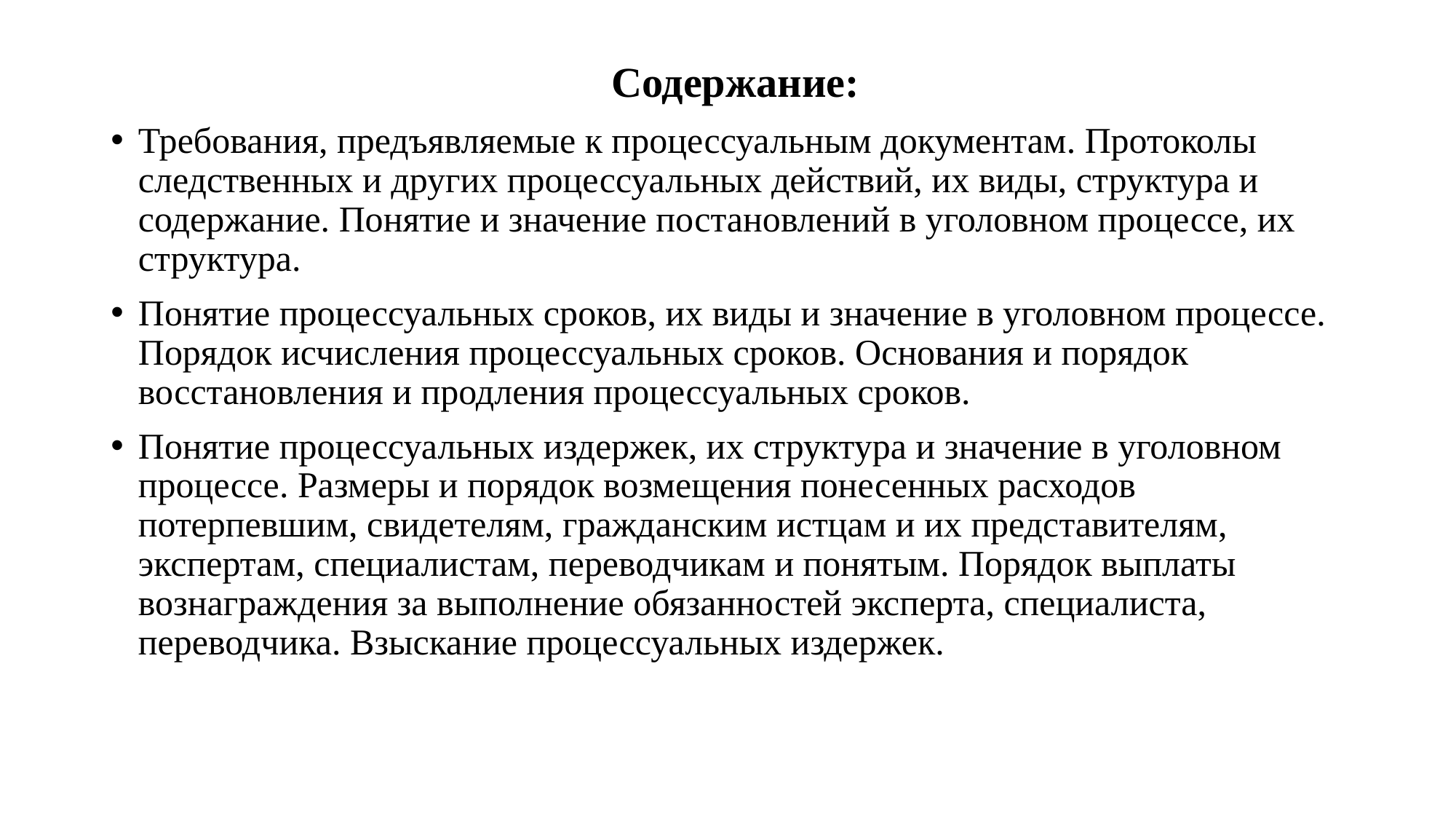

Содержание:
Требования, предъявляемые к процессуальным документам. Протоколы следственных и других процессуальных действий, их виды, структура и содержание. Понятие и значение постановлений в уголовном процессе, их структура.
Понятие процессуальных сроков, их виды и значение в уголовном процессе. Порядок исчисления процессуальных сроков. Основания и порядок восстановления и продления процессуальных сроков.
Понятие процессуальных издержек, их структура и значение в уголовном процессе. Размеры и порядок возмещения понесенных расходов потерпевшим, свидетелям, гражданским истцам и их представителям, экспертам, специалистам, переводчикам и понятым. Порядок выплаты вознаграждения за выполнение обязанностей эксперта, специалиста, переводчика. Взыскание процессуальных издержек.